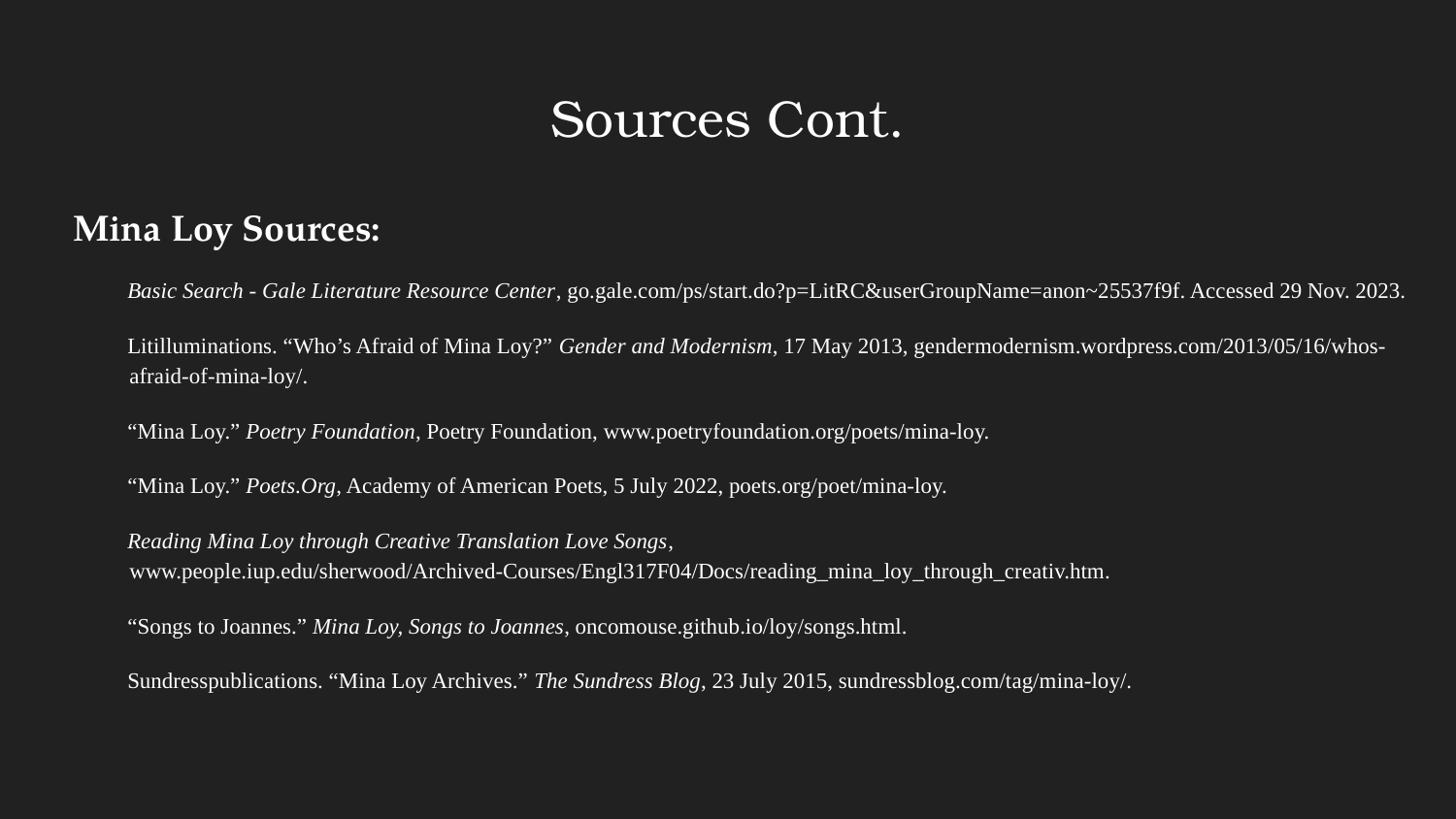

# Sources Cont.

Mina Loy Sources:
Basic Search - Gale Literature Resource Center, go.gale.com/ps/start.do?p=LitRC&userGroupName=anon~25537f9f. Accessed 29 Nov. 2023.
Litilluminations. “Who’s Afraid of Mina Loy?” Gender and Modernism, 17 May 2013, gendermodernism.wordpress.com/2013/05/16/whos-afraid-of-mina-loy/.
“Mina Loy.” Poetry Foundation, Poetry Foundation, www.poetryfoundation.org/poets/mina-loy.
“Mina Loy.” Poets.Org, Academy of American Poets, 5 July 2022, poets.org/poet/mina-loy.
Reading Mina Loy through Creative Translation Love Songs, www.people.iup.edu/sherwood/Archived-Courses/Engl317F04/Docs/reading_mina_loy_through_creativ.htm.
“Songs to Joannes.” Mina Loy, Songs to Joannes, oncomouse.github.io/loy/songs.html.
Sundresspublications. “Mina Loy Archives.” The Sundress Blog, 23 July 2015, sundressblog.com/tag/mina-loy/.